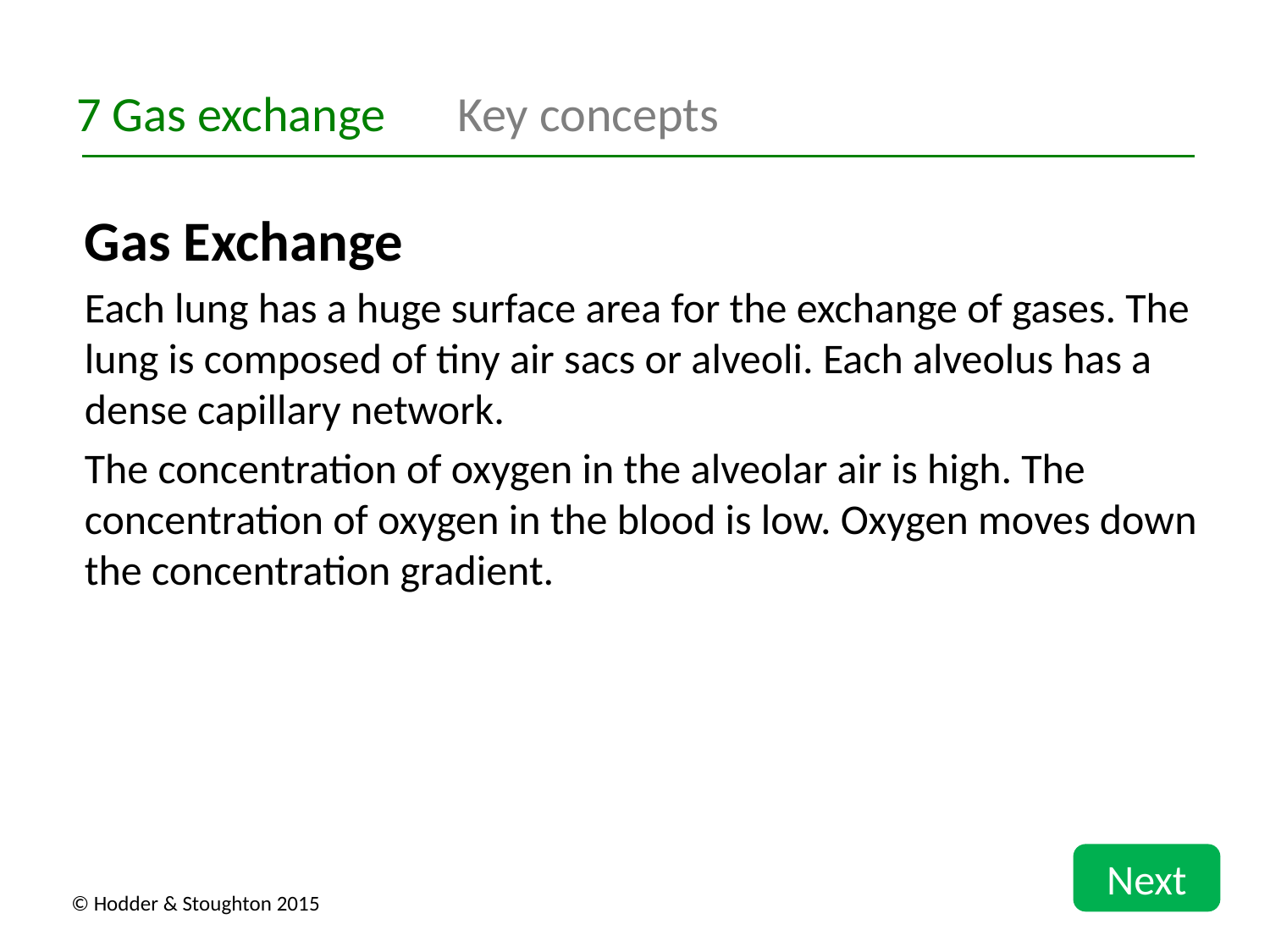

7 Gas exchange	Key concepts
Gas Exchange
Each lung has a huge surface area for the exchange of gases. The lung is composed of tiny air sacs or alveoli. Each alveolus has a dense capillary network.
The concentration of oxygen in the alveolar air is high. The concentration of oxygen in the blood is low. Oxygen moves down the concentration gradient.
Next
© Hodder & Stoughton 2015